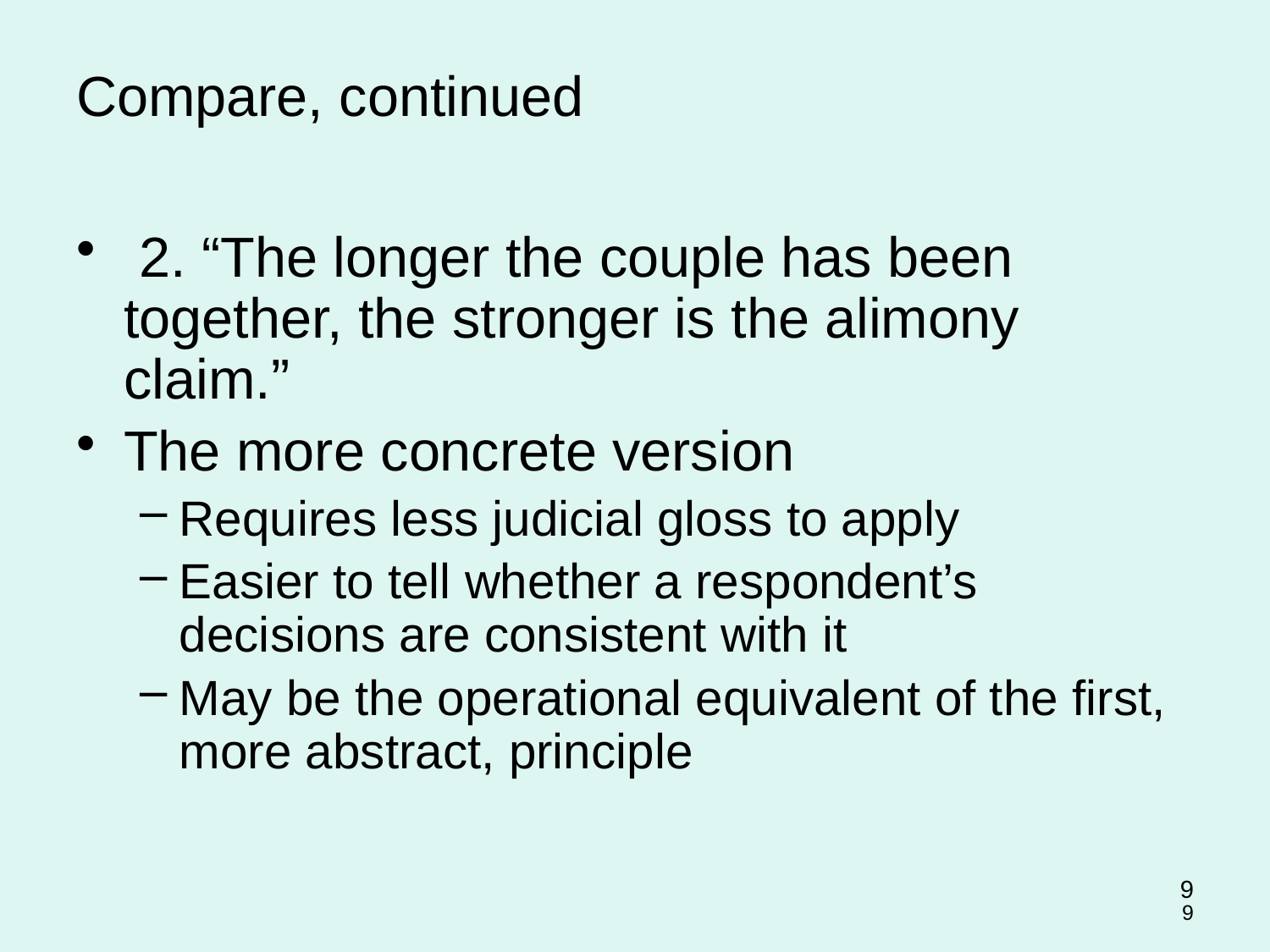

2. “The longer the couple has been   together, the stronger is the alimony claim.”
The more concrete version
Requires less judicial gloss to apply
Easier to tell whether a respondent’s decisions are consistent with it
May be the operational equivalent of the first, more abstract, principle
Compare, continued
9
9